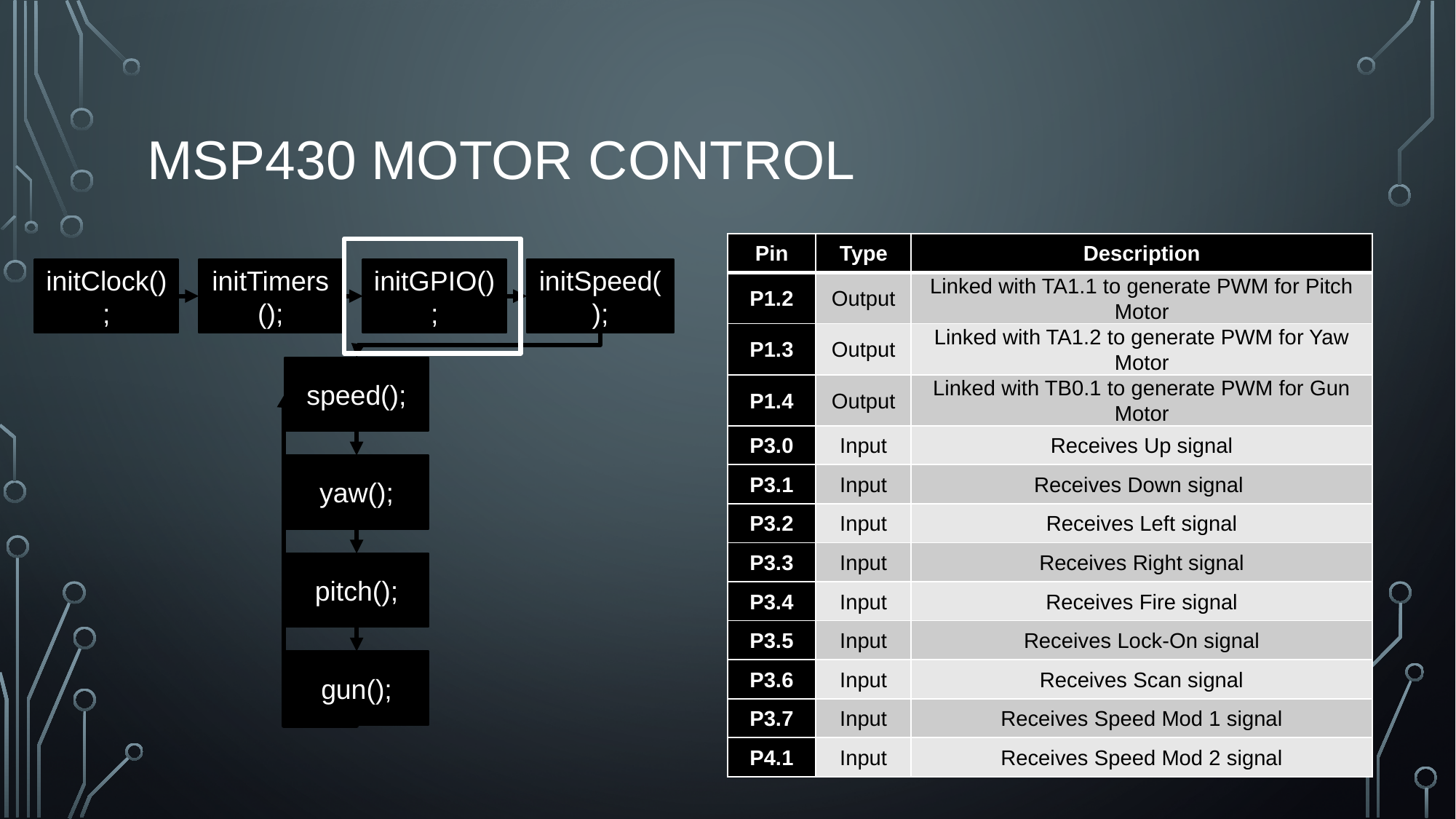

# MSP430 Motor control
| Pin | Type | Description |
| --- | --- | --- |
| P1.2 | Output | Linked with TA1.1 to generate PWM for Pitch Motor |
| P1.3 | Output | Linked with TA1.2 to generate PWM for Yaw Motor |
| P1.4 | Output | Linked with TB0.1 to generate PWM for Gun Motor |
| P3.0 | Input | Receives Up signal |
| P3.1 | Input | Receives Down signal |
| P3.2 | Input | Receives Left signal |
| P3.3 | Input | Receives Right signal |
| P3.4 | Input | Receives Fire signal |
| P3.5 | Input | Receives Lock-On signal |
| P3.6 | Input | Receives Scan signal |
| P3.7 | Input | Receives Speed Mod 1 signal |
| P4.1 | Input | Receives Speed Mod 2 signal |

initClock();
initTimers();
initGPIO();
initSpeed();
speed();
yaw();
pitch();
gun();